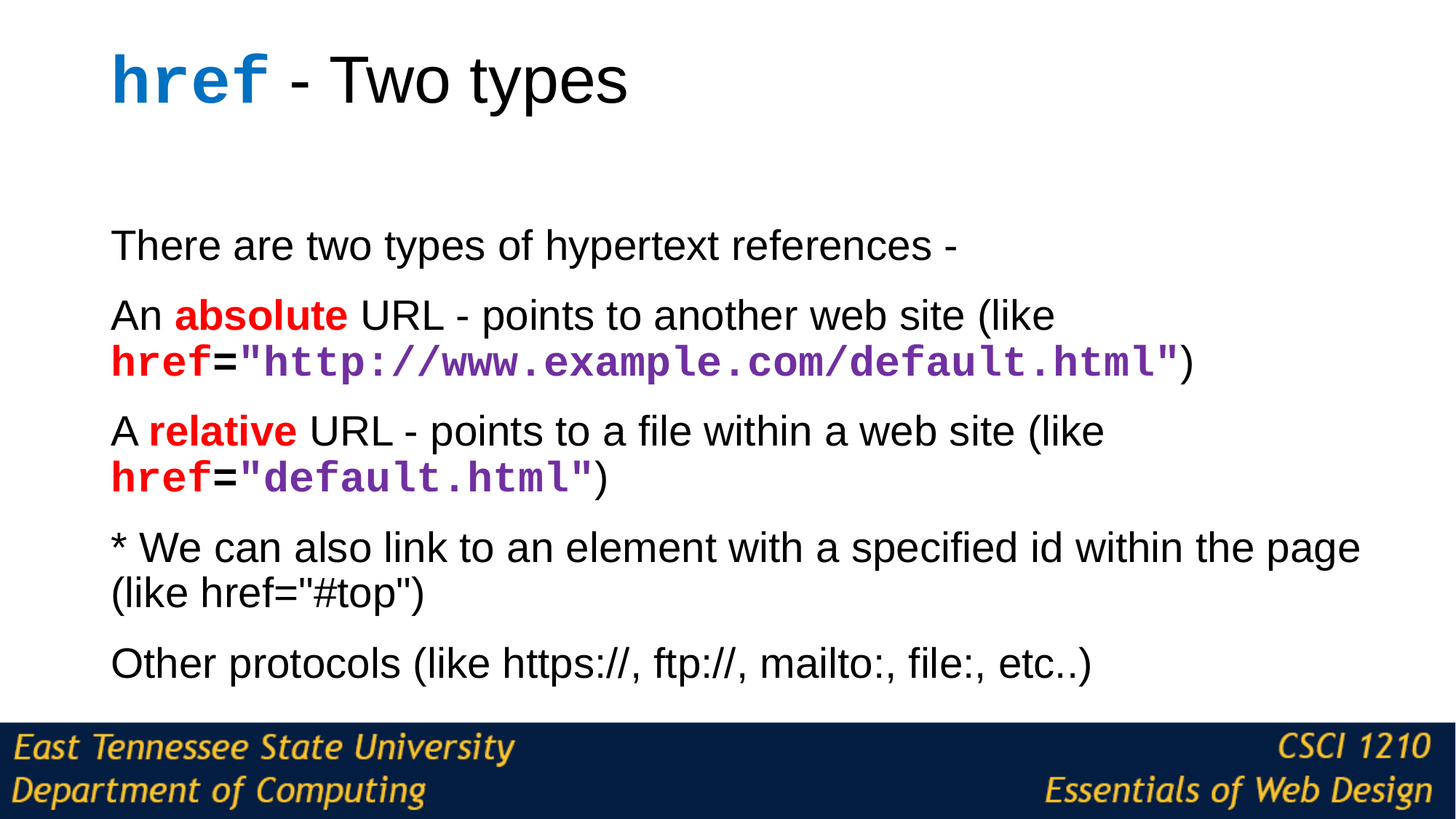

# href - Two types
There are two types of hypertext references -
An absolute URL - points to another web site (like href="http://www.example.com/default.html")
A relative URL - points to a file within a web site (like href="default.html")
* We can also link to an element with a specified id within the page (like href="#top")
Other protocols (like https://, ftp://, mailto:, file:, etc..)